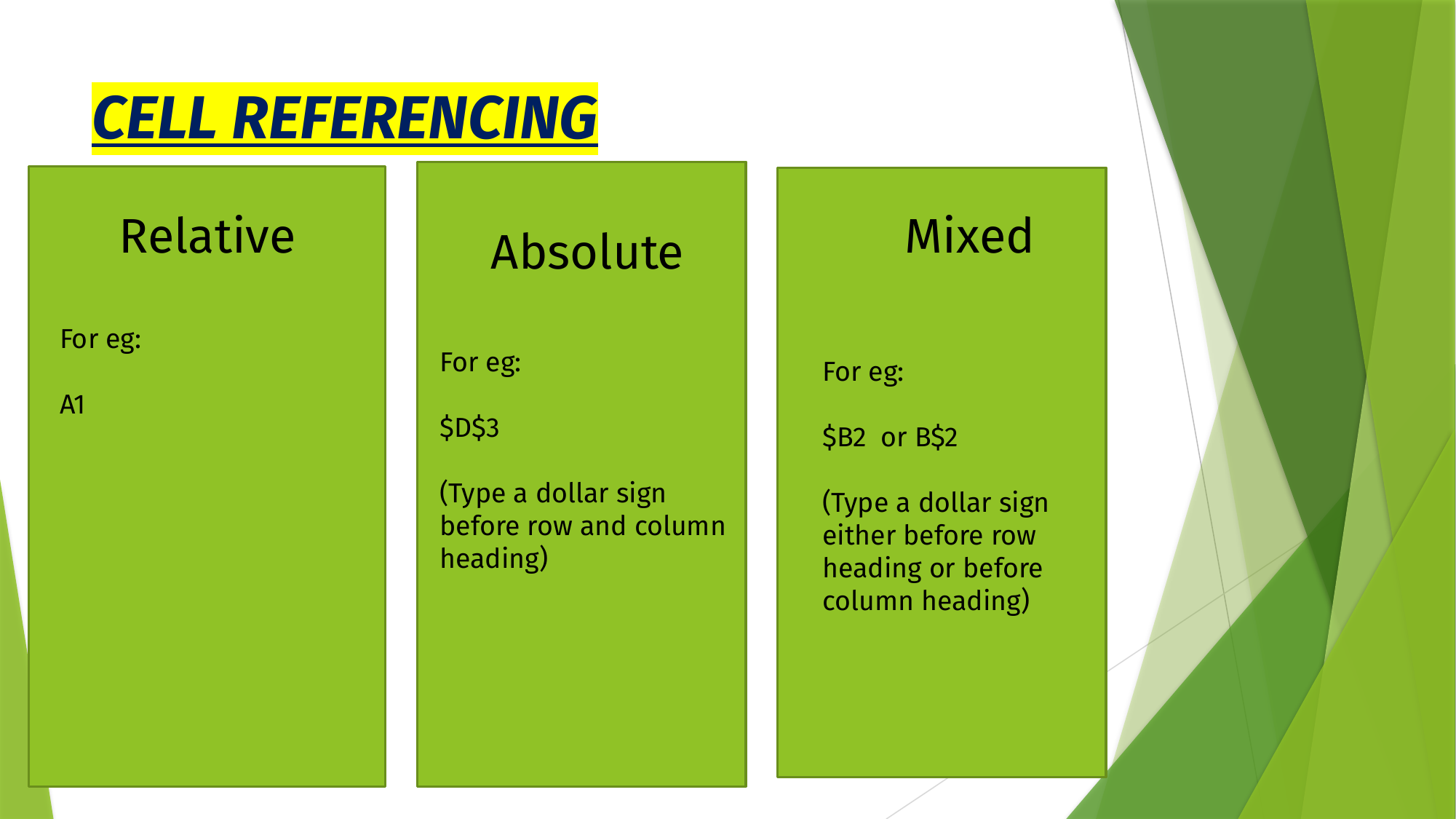

# CELL REFERENCING

Relative

For eg:

A1

Mixed

For eg:

$B2  or B$2

(Type a dollar sign either before row heading or before column heading)

Absolute

For eg:

$D$3

(Type a dollar sign before row and column heading)

8